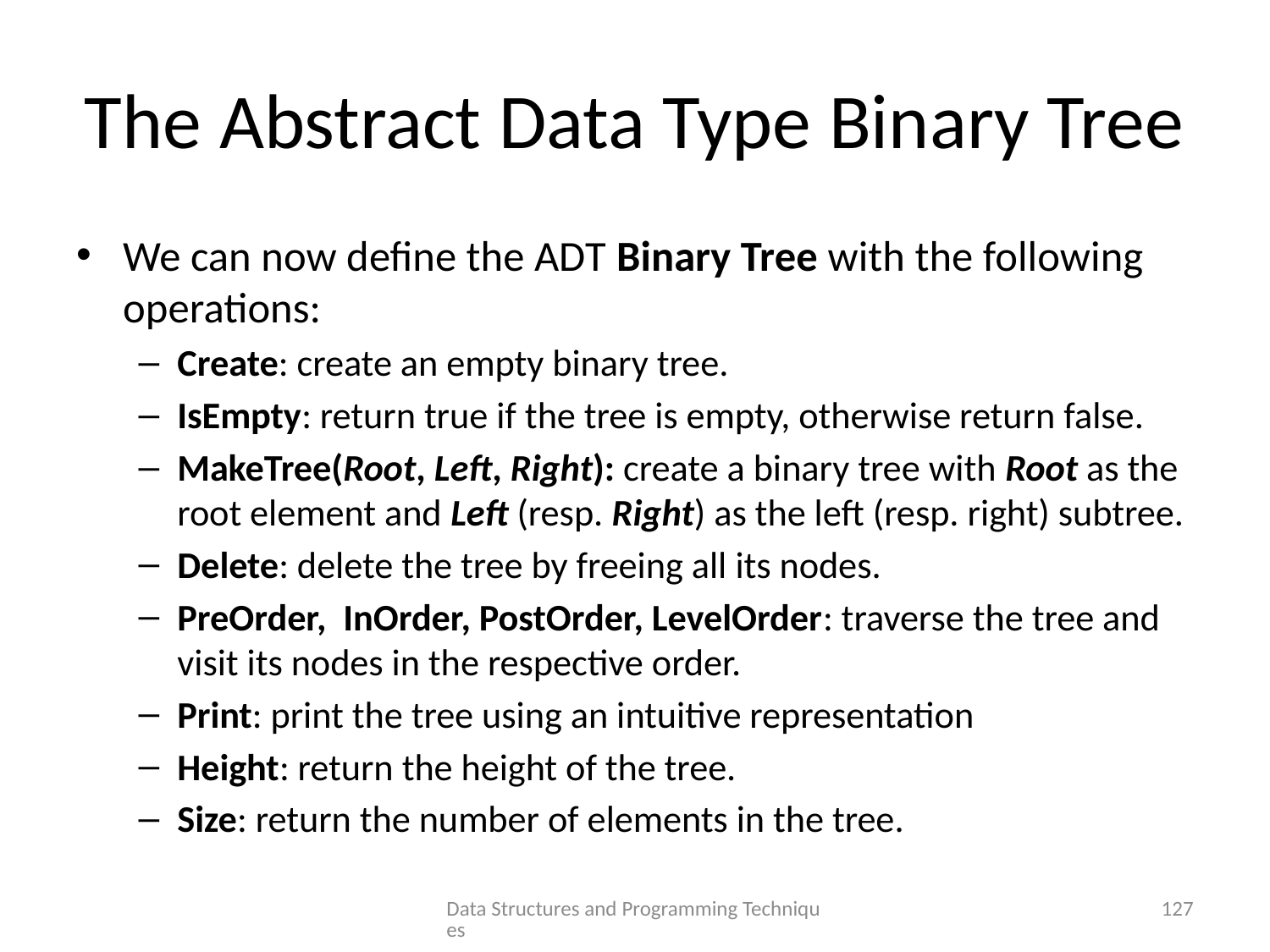

# The Abstract Data Type Binary Tree
We can now define the ADT Binary Tree with the following operations:
Create: create an empty binary tree.
IsEmpty: return true if the tree is empty, otherwise return false.
MakeTree(Root, Left, Right): create a binary tree with Root as the root element and Left (resp. Right) as the left (resp. right) subtree.
Delete: delete the tree by freeing all its nodes.
PreOrder,  InOrder, PostOrder, LevelOrder: traverse the tree and visit its nodes in the respective order.
Print: print the tree using an intuitive representation
Height: return the height of the tree.
Size: return the number of elements in the tree.

Data Structures and Programming Techniques
127